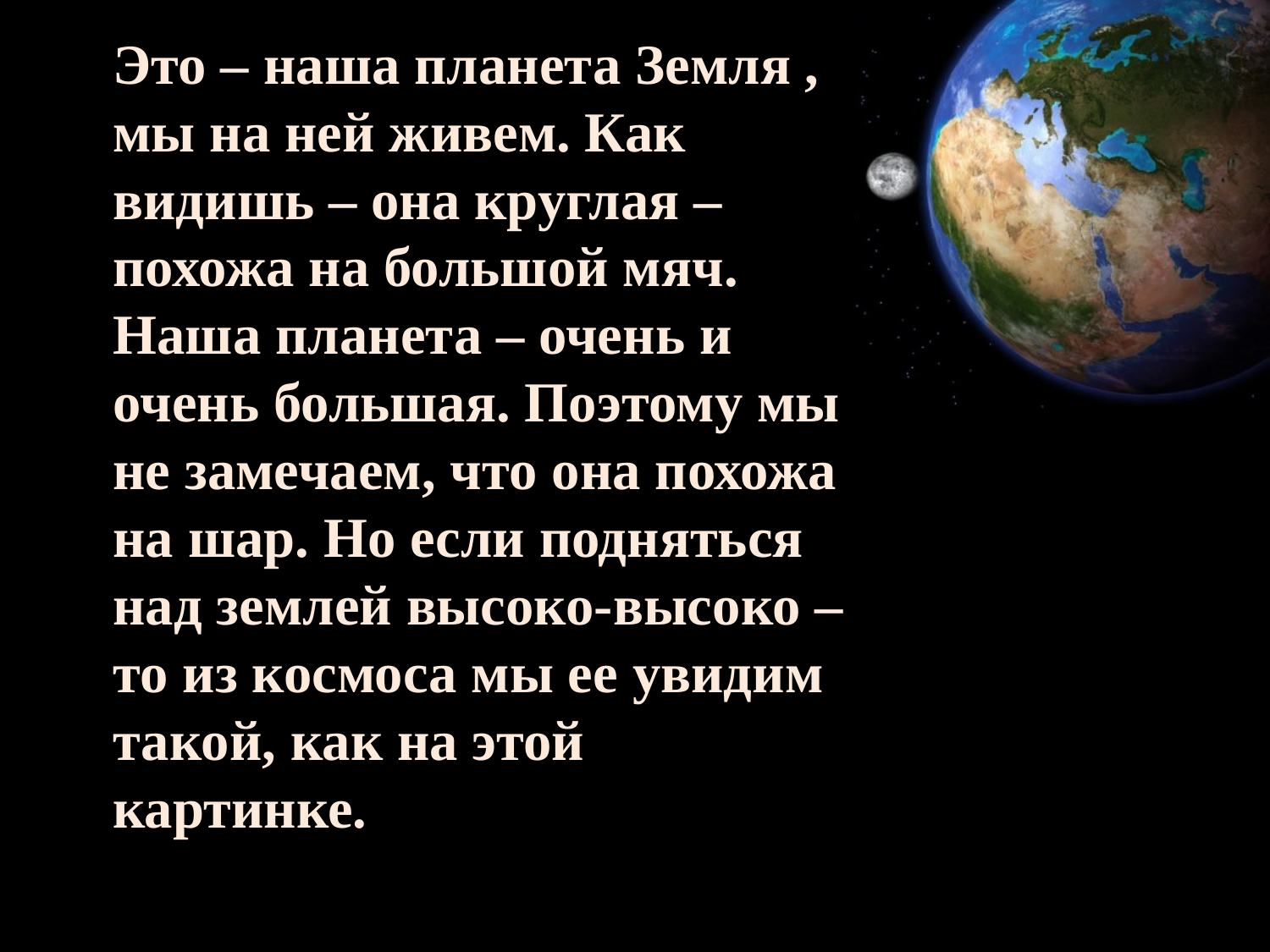

Это – наша планета Земля , мы на ней живем. Как видишь – она круглая – похожа на большой мяч. Наша планета – очень и очень большая. Поэтому мы не замечаем, что она похожа на шар. Но если подняться над землей высоко-высоко – то из космоса мы ее увидим такой, как на этой картинке.